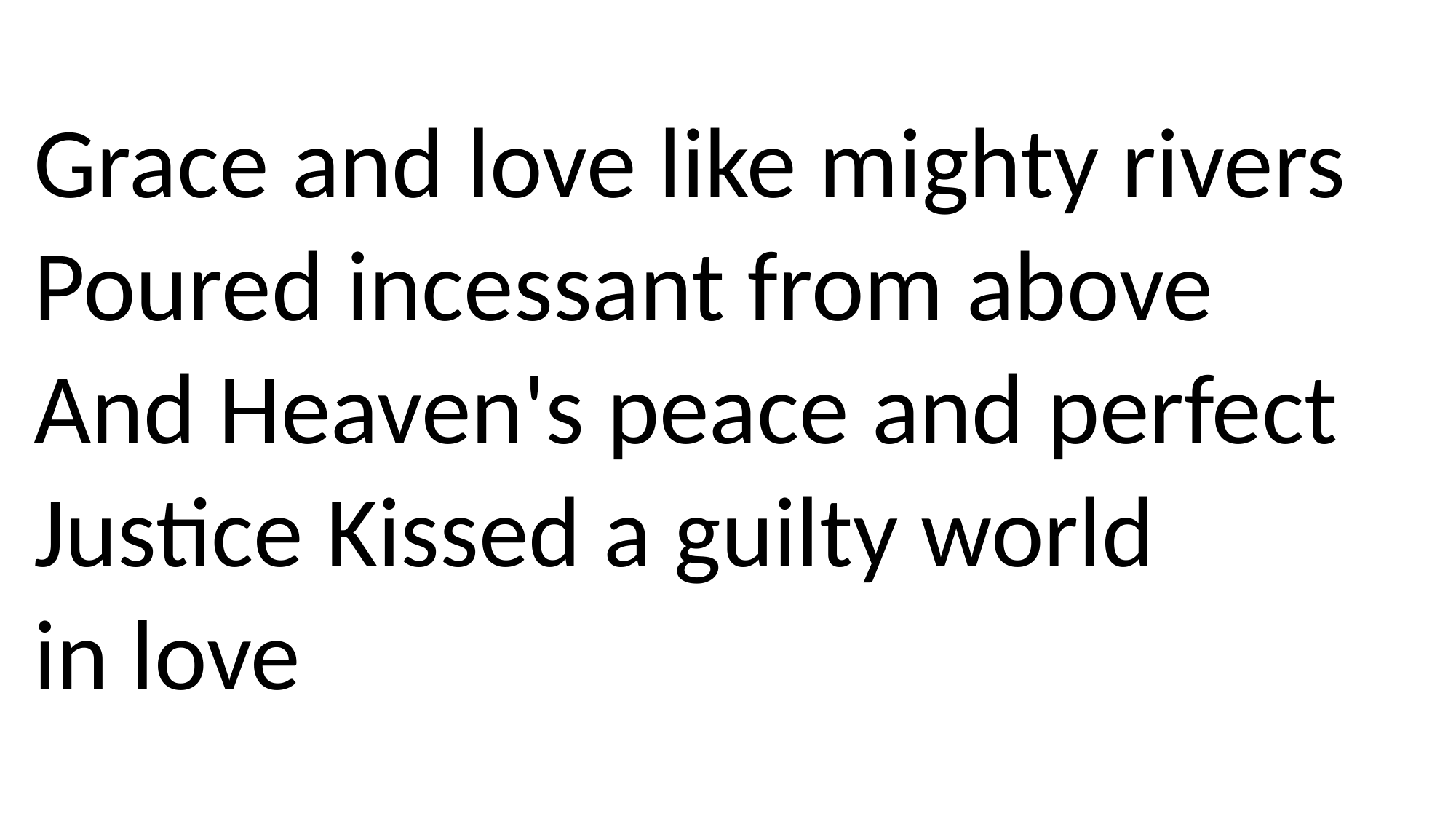

Grace and love like mighty rivers
Poured incessant from above
And Heaven's peace and perfect
Justice Kissed a guilty world
in love